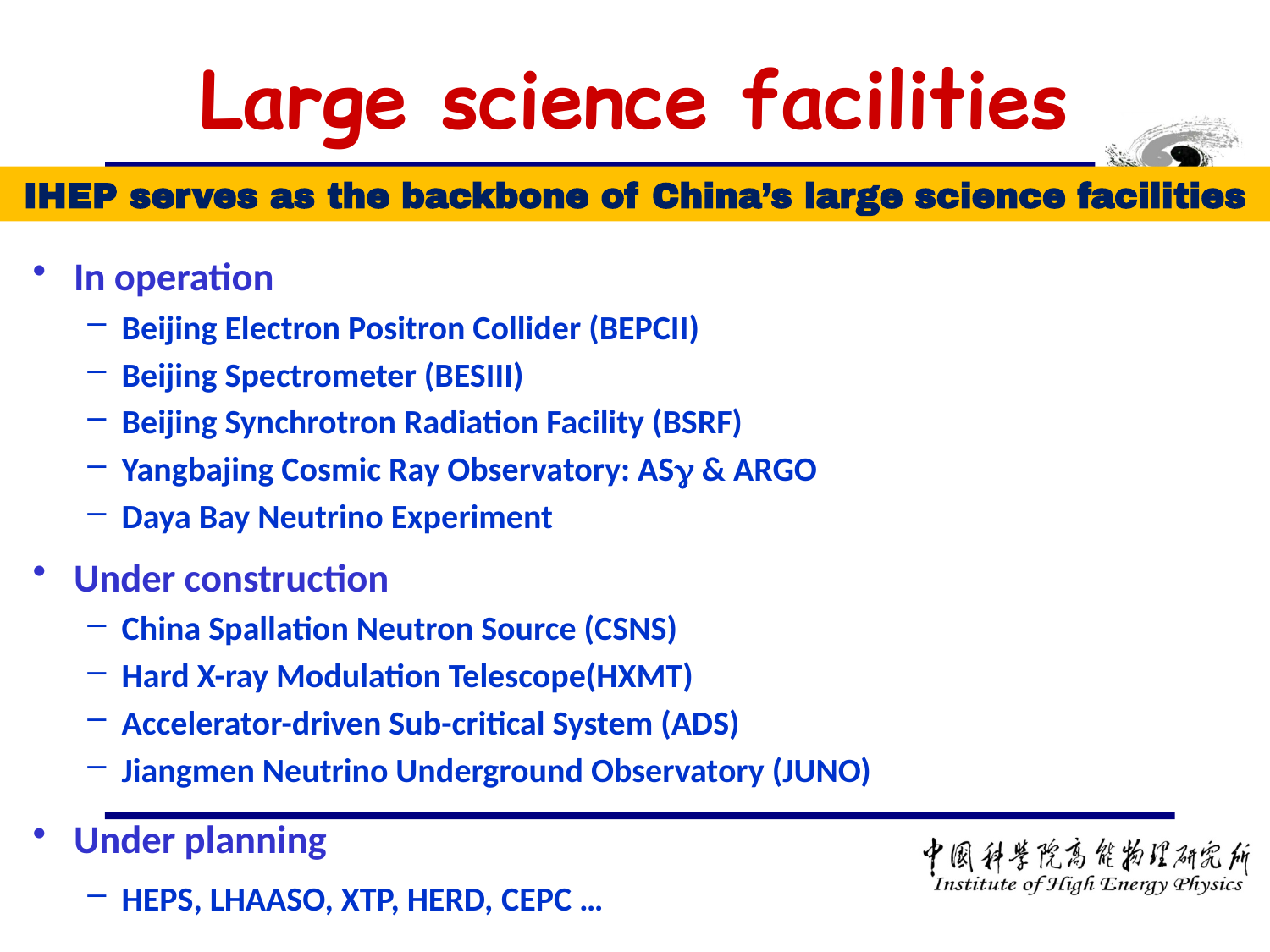

# Large science facilities
IHEP serves as the backbone of China’s large science facilities
In operation
Beijing Electron Positron Collider (BEPCII)
Beijing Spectrometer (BESIII)
Beijing Synchrotron Radiation Facility (BSRF)
Yangbajing Cosmic Ray Observatory: ASγ & ARGO
Daya Bay Neutrino Experiment
Under construction
China Spallation Neutron Source (CSNS)
Hard X-ray Modulation Telescope(HXMT)
Accelerator-driven Sub-critical System (ADS)
Jiangmen Neutrino Underground Observatory (JUNO)
Under planning
HEPS, LHAASO, XTP, HERD, CEPC …